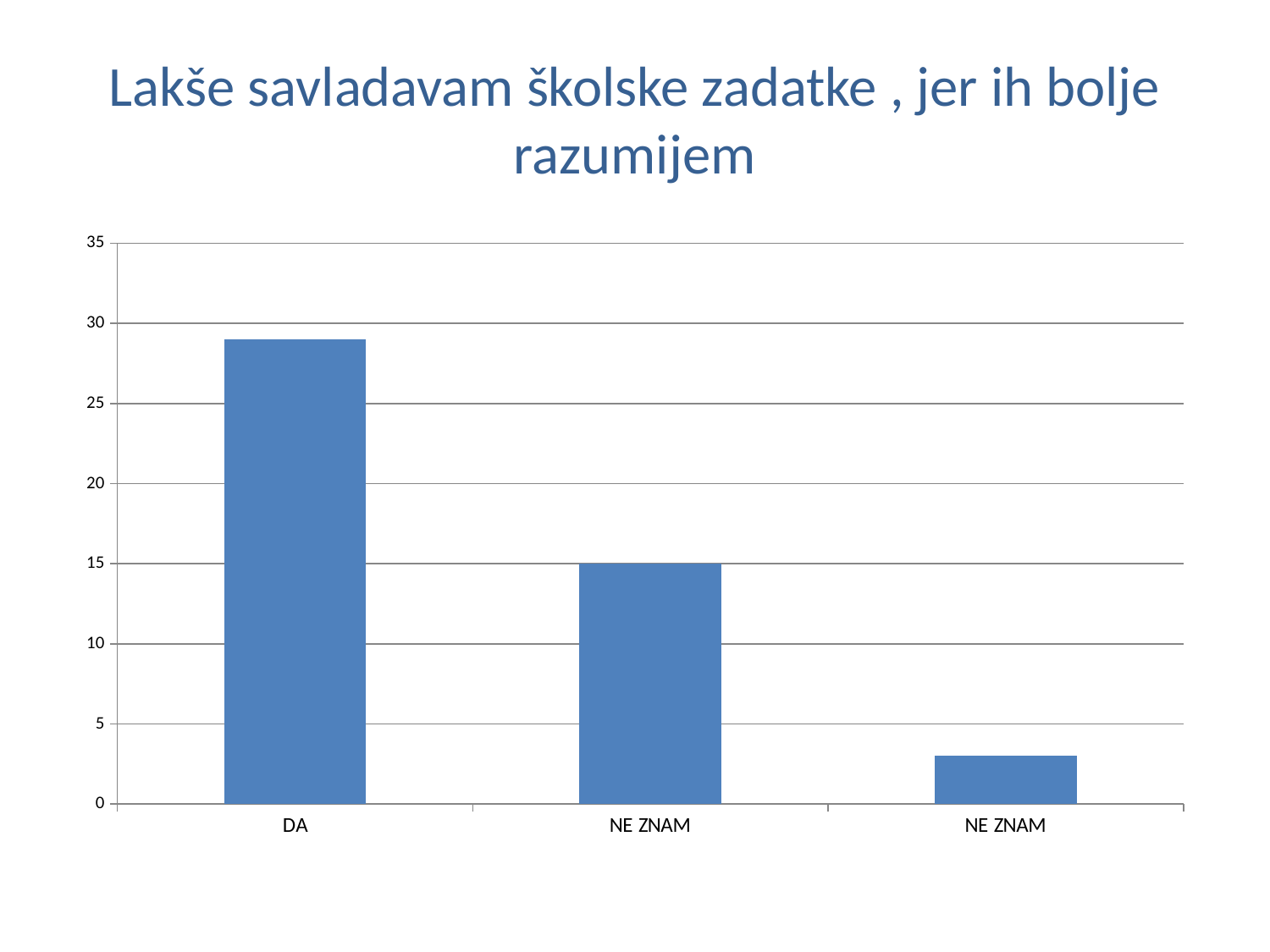

# Lakše savladavam školske zadatke , jer ih bolje razumijem

### Chart

| Category |  |
|---|---|
| DA | 29.0 |
| NE ZNAM | 15.0 |
| NE ZNAM | 3.0 |